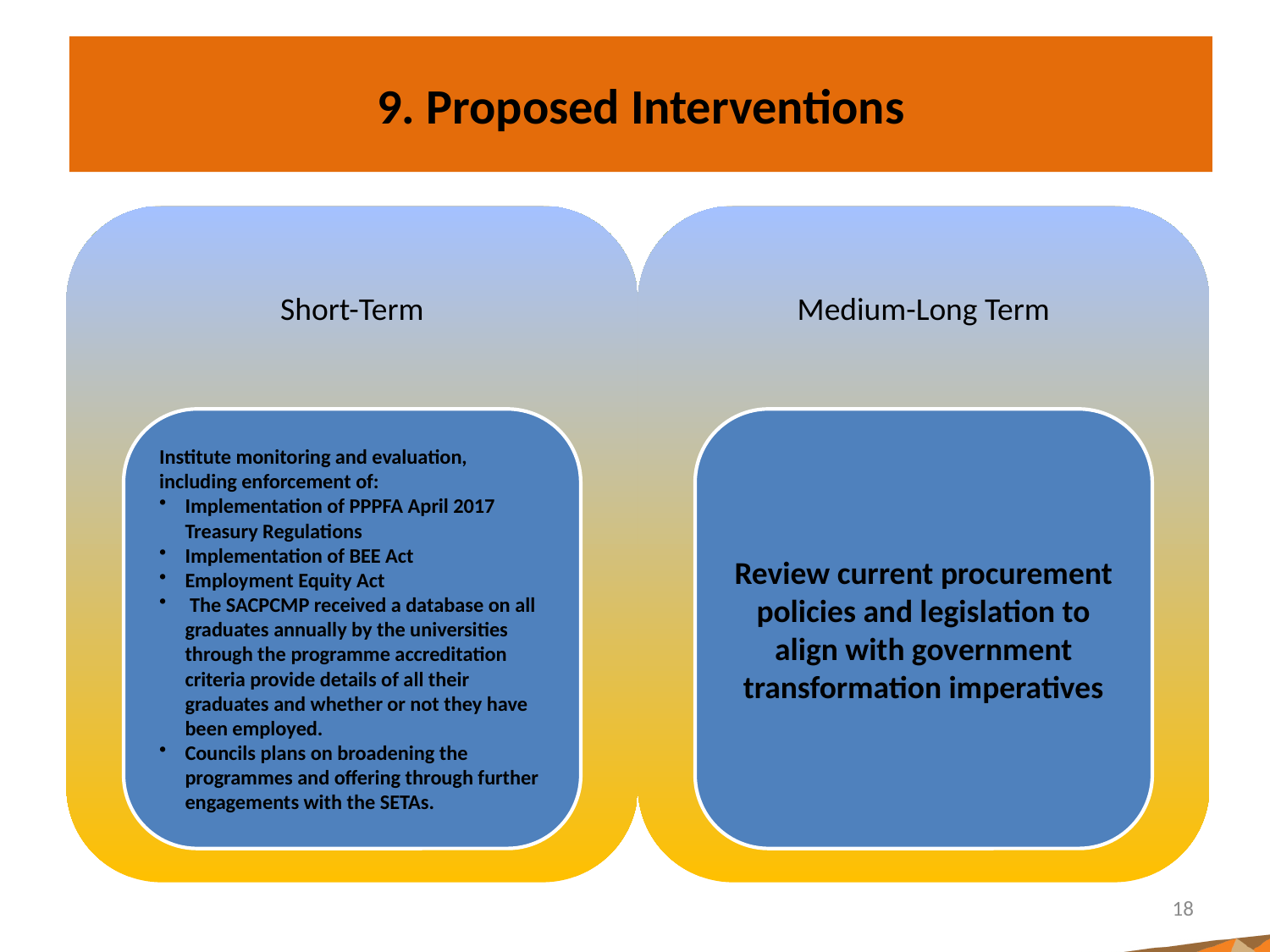

# 9. Proposed Interventions
Short-Term
Institute monitoring and evaluation, including enforcement of:
Implementation of PPPFA April 2017 Treasury Regulations
Implementation of BEE Act
Employment Equity Act
Medium-Long Term
Review current procurement policies and legislation to align with government transformation imperatives
 The SACPCMP received a database on all graduates annually by the universities through the programme accreditation criteria provide details of all their graduates and whether or not they have been employed.
Councils plans on broadening the programmes and offering through further engagements with the SETAs.
18